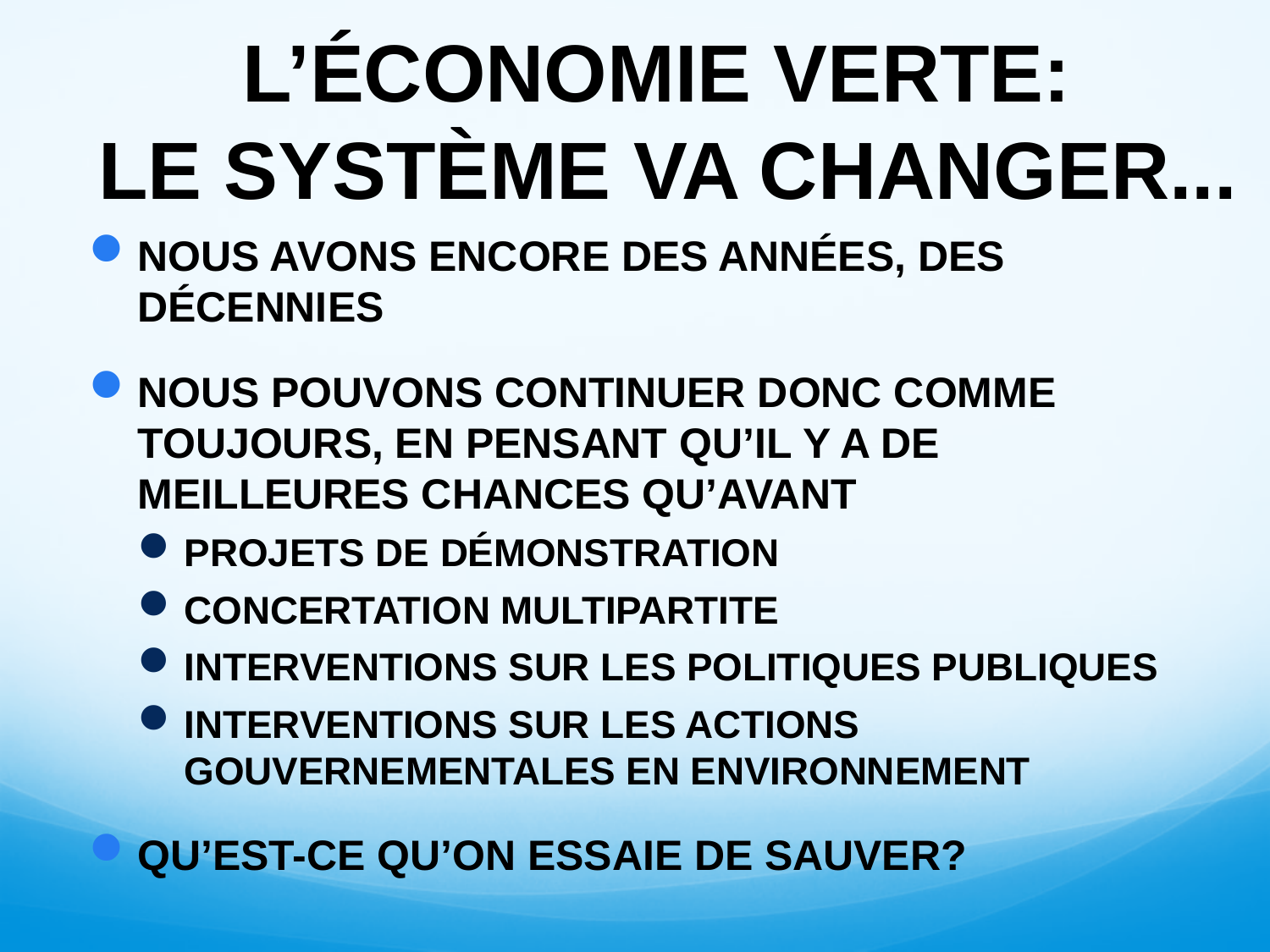

# L’ÉCONOMIE VERTE: LE SYSTÈME VA CHANGER...
NOUS AVONS ENCORE DES ANNÉES, DES DÉCENNIES
NOUS POUVONS CONTINUER DONC COMME TOUJOURS, EN PENSANT QU’IL Y A DE MEILLEURES CHANCES QU’AVANT
PROJETS DE DÉMONSTRATION
CONCERTATION MULTIPARTITE
INTERVENTIONS SUR LES POLITIQUES PUBLIQUES
INTERVENTIONS SUR LES ACTIONS GOUVERNEMENTALES EN ENVIRONNEMENT
QU’EST-CE QU’ON ESSAIE DE SAUVER?